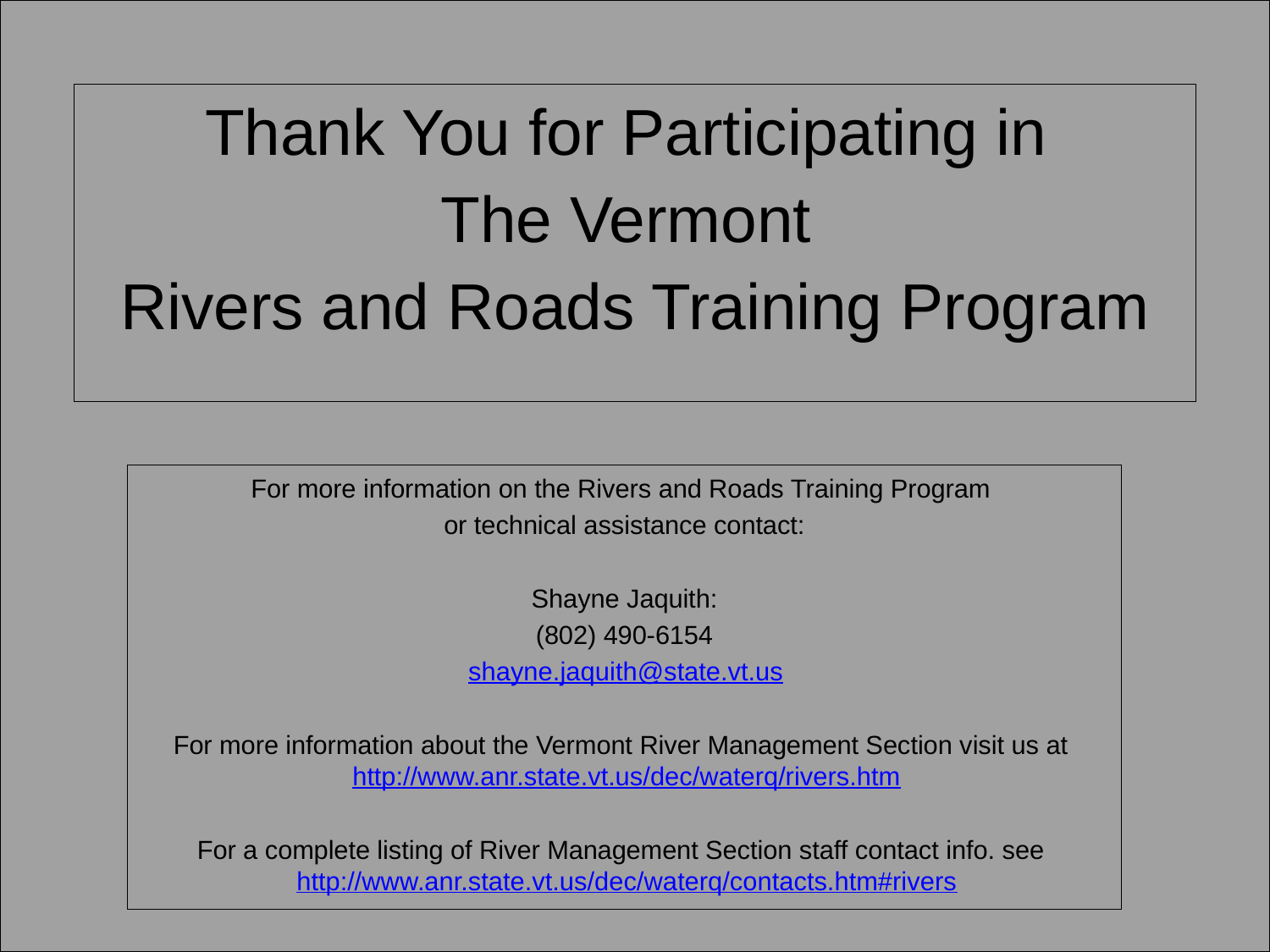

Thank You for Participating in
The Vermont
Rivers and Roads Training Program
For more information on the Rivers and Roads Training Program
or technical assistance contact:

Shayne Jaquith:
(802) 490-6154
shayne.jaquith@state.vt.us

For more information about the Vermont River Management Section visit us at http://www.anr.state.vt.us/dec/waterq/rivers.htm

For a complete listing of River Management Section staff contact info. see http://www.anr.state.vt.us/dec/waterq/contacts.htm#rivers